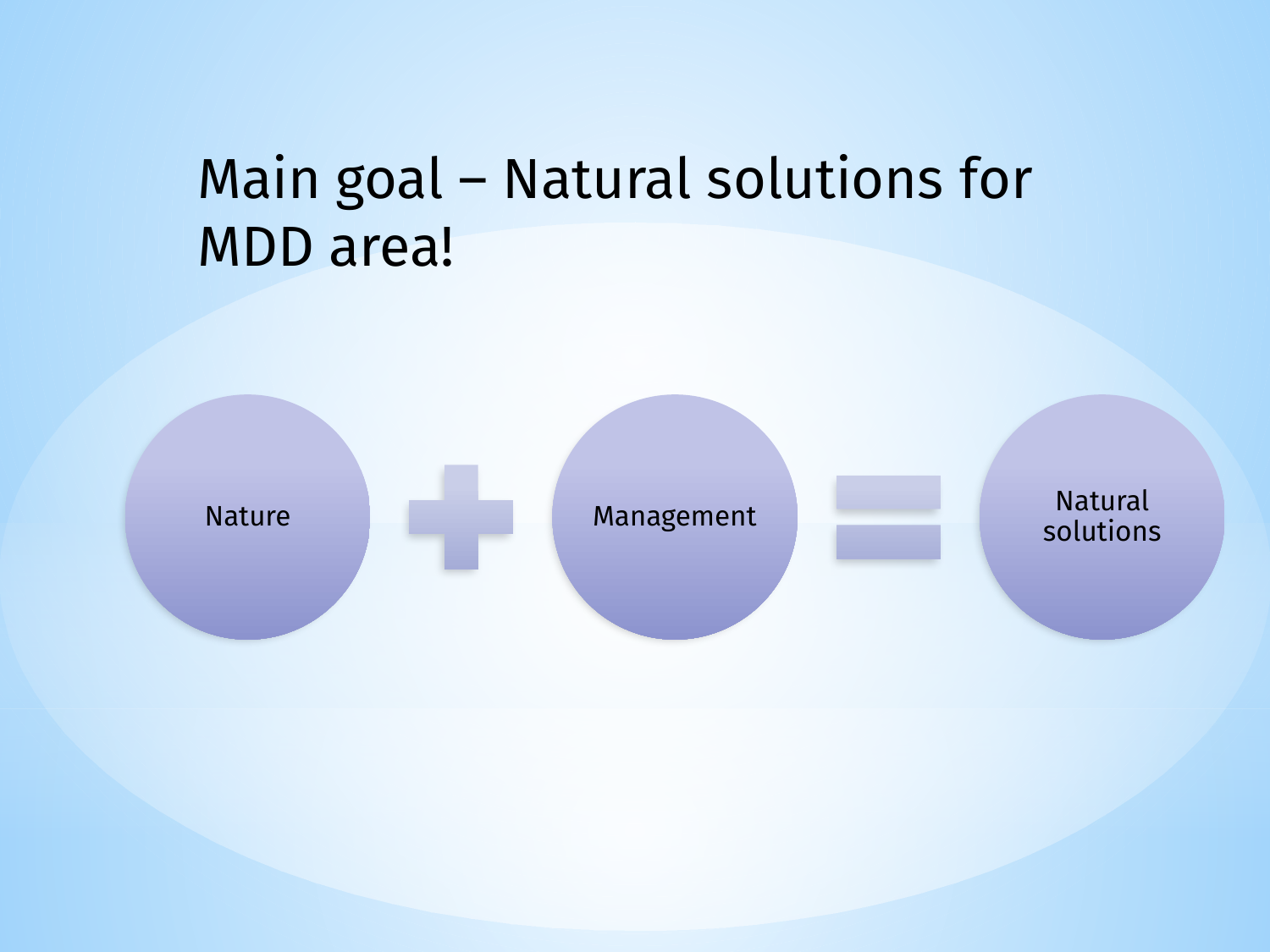

Main goal – Natural solutions for MDD area!
Nature

Management

Natural solutions